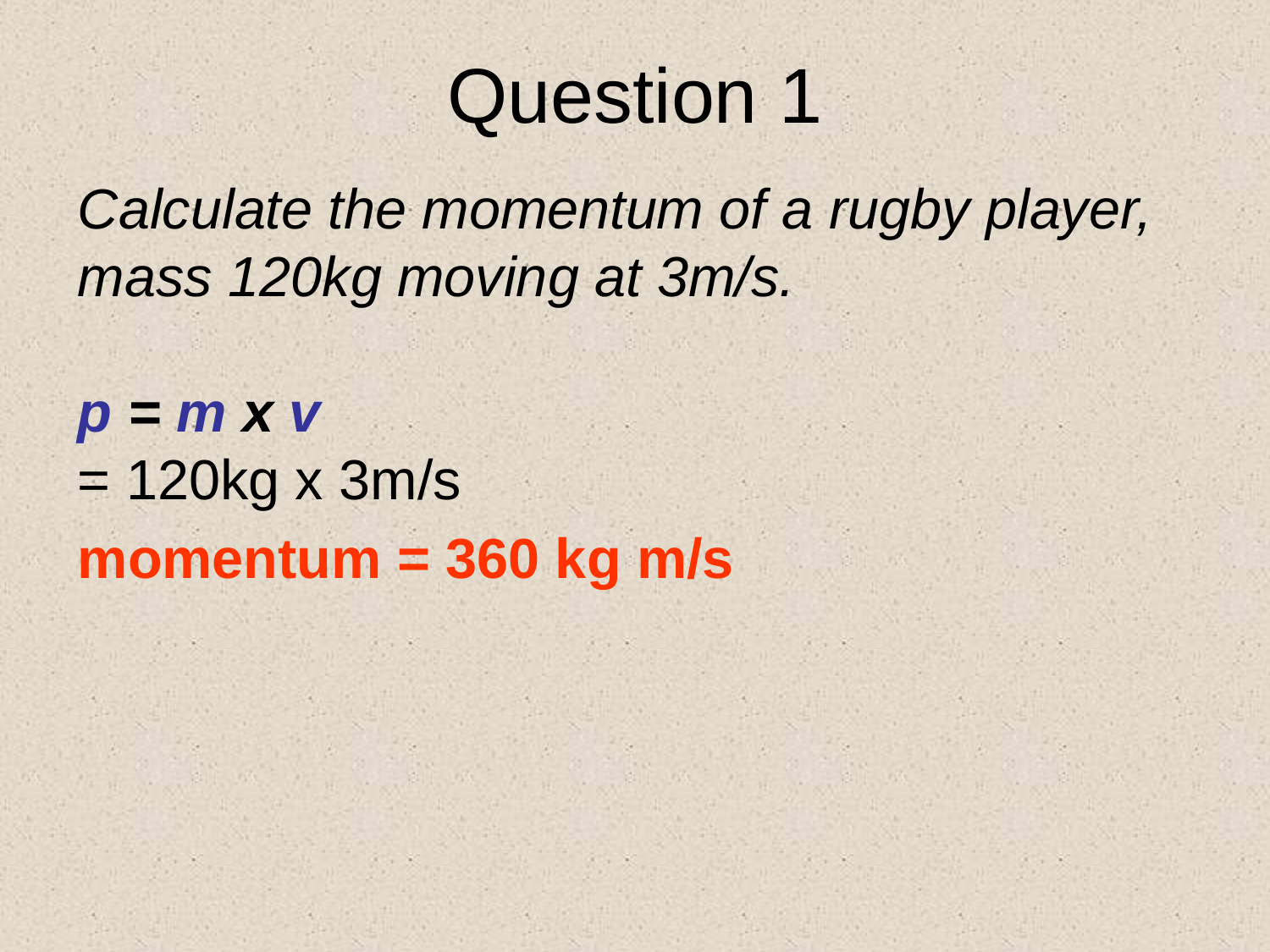

Question 1
Calculate the momentum of a rugby player, mass 120kg moving at 3m/s.

p = m x v
= 120kg x 3m/s
momentum = 360 kg m/s